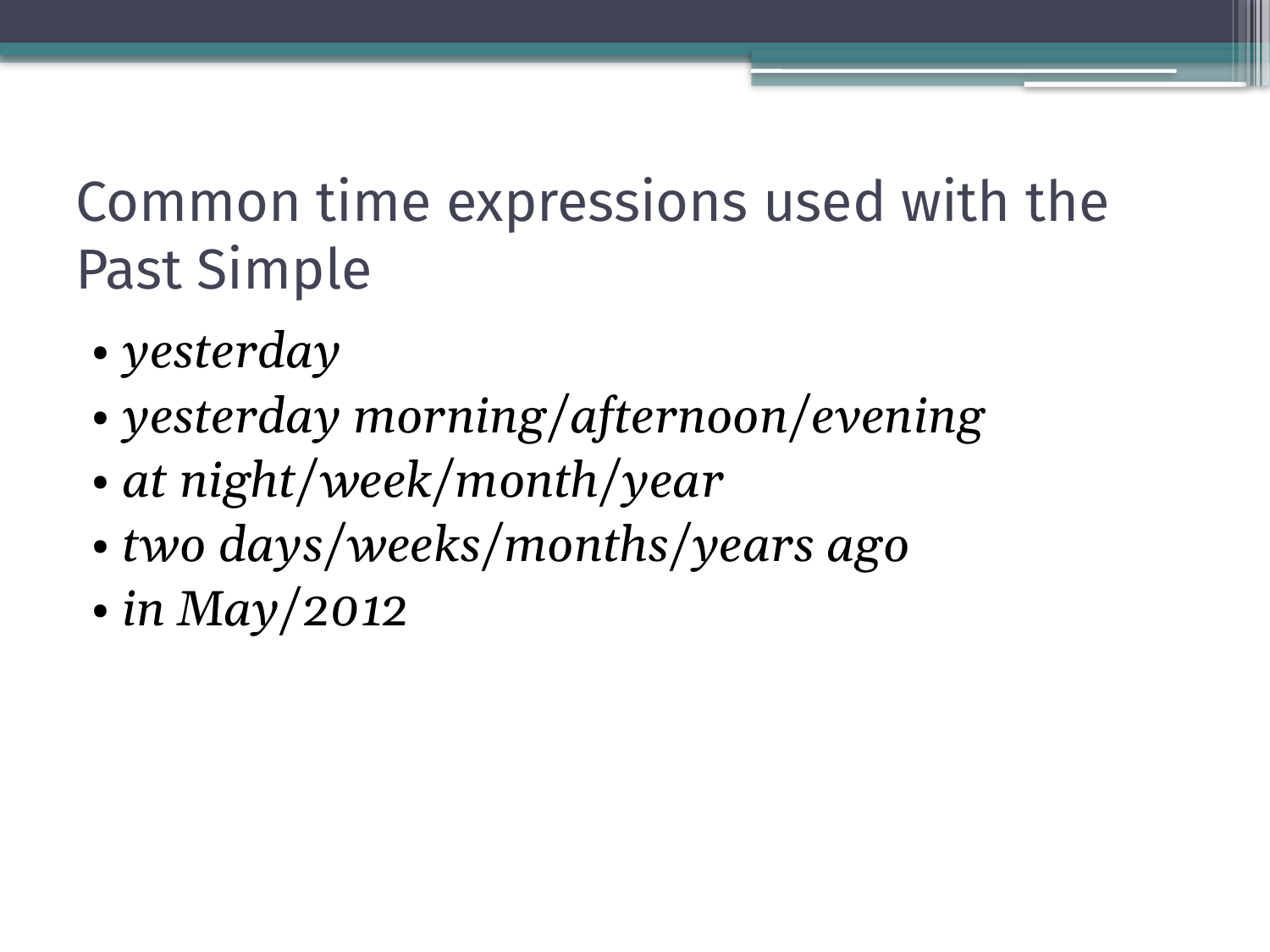

# Common time expressions used with the Past Simple
• yesterday
• yesterday morning/afternoon/evening
• at night/week/month/year
• two days/weeks/months/years ago
• in May/2012